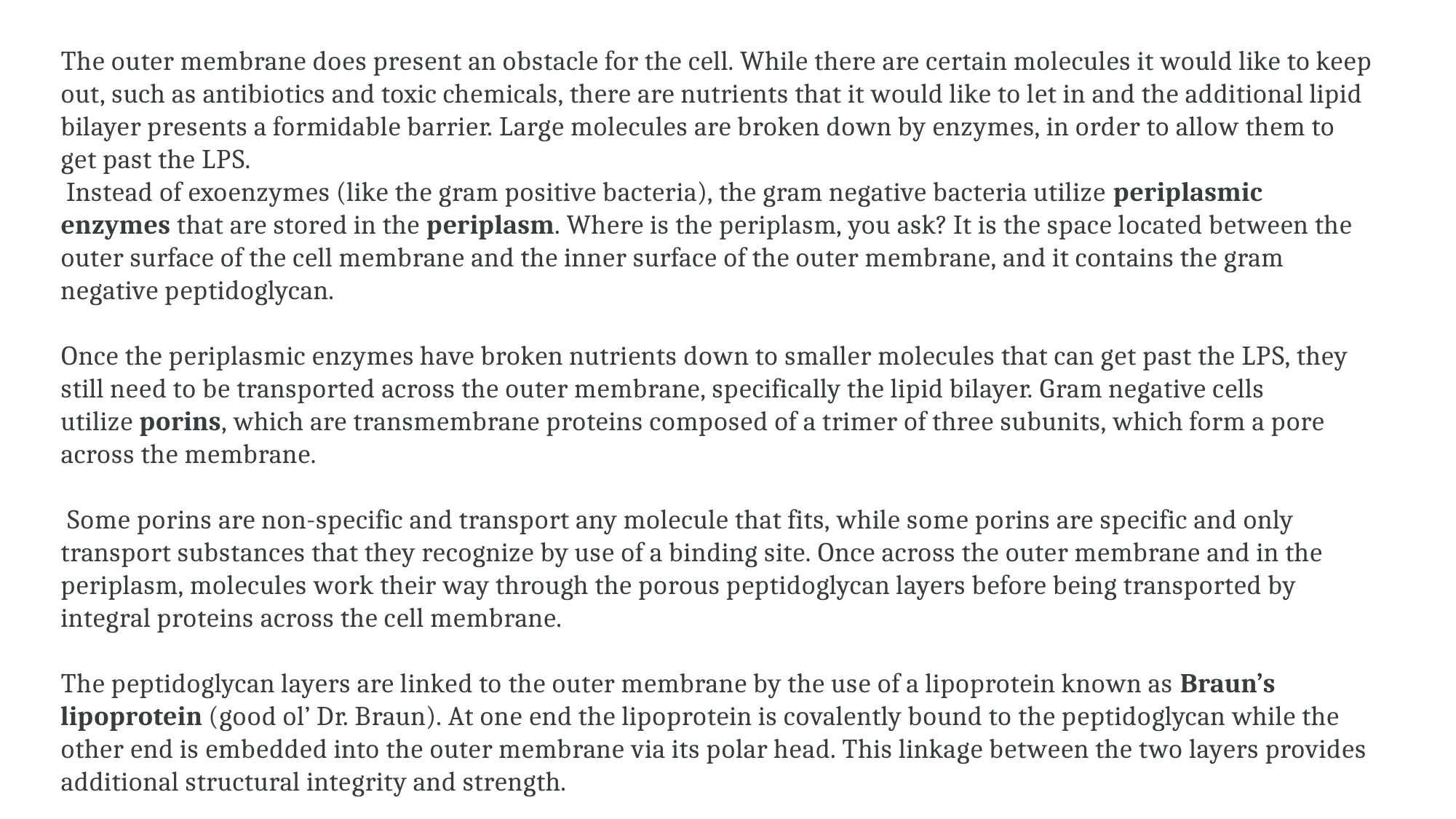

The outer membrane does present an obstacle for the cell. While there are certain molecules it would like to keep out, such as antibiotics and toxic chemicals, there are nutrients that it would like to let in and the additional lipid bilayer presents a formidable barrier. Large molecules are broken down by enzymes, in order to allow them to get past the LPS.
 Instead of exoenzymes (like the gram positive bacteria), the gram negative bacteria utilize periplasmic enzymes that are stored in the periplasm. Where is the periplasm, you ask? It is the space located between the outer surface of the cell membrane and the inner surface of the outer membrane, and it contains the gram negative peptidoglycan.

Once the periplasmic enzymes have broken nutrients down to smaller molecules that can get past the LPS, they still need to be transported across the outer membrane, specifically the lipid bilayer. Gram negative cells utilize porins, which are transmembrane proteins composed of a trimer of three subunits, which form a pore across the membrane.

 Some porins are non-specific and transport any molecule that fits, while some porins are specific and only transport substances that they recognize by use of a binding site. Once across the outer membrane and in the periplasm, molecules work their way through the porous peptidoglycan layers before being transported by integral proteins across the cell membrane.

The peptidoglycan layers are linked to the outer membrane by the use of a lipoprotein known as Braun’s lipoprotein (good ol’ Dr. Braun). At one end the lipoprotein is covalently bound to the peptidoglycan while the other end is embedded into the outer membrane via its polar head. This linkage between the two layers provides additional structural integrity and strength.